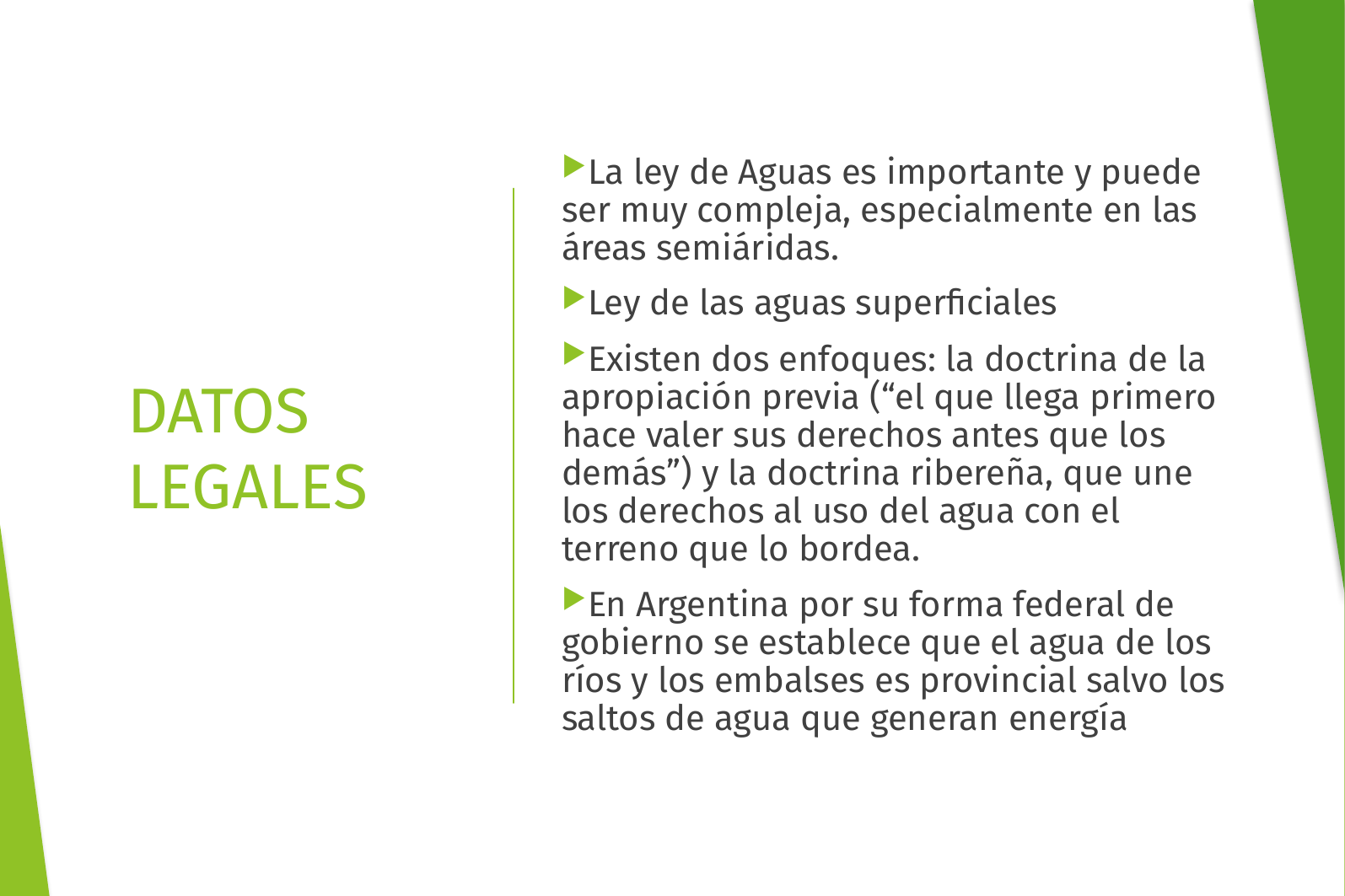

La ley de Aguas es importante y puede ser muy compleja, especialmente en las áreas semiáridas.
Ley de las aguas superficiales
Existen dos enfoques: la doctrina de la apropiación previa (“el que llega primero hace valer sus derechos antes que los demás”) y la doctrina ribereña, que une los derechos al uso del agua con el terreno que lo bordea.
En Argentina por su forma federal de gobierno se establece que el agua de los ríos y los embalses es provincial salvo los saltos de agua que generan energía
DATOS LEGALES